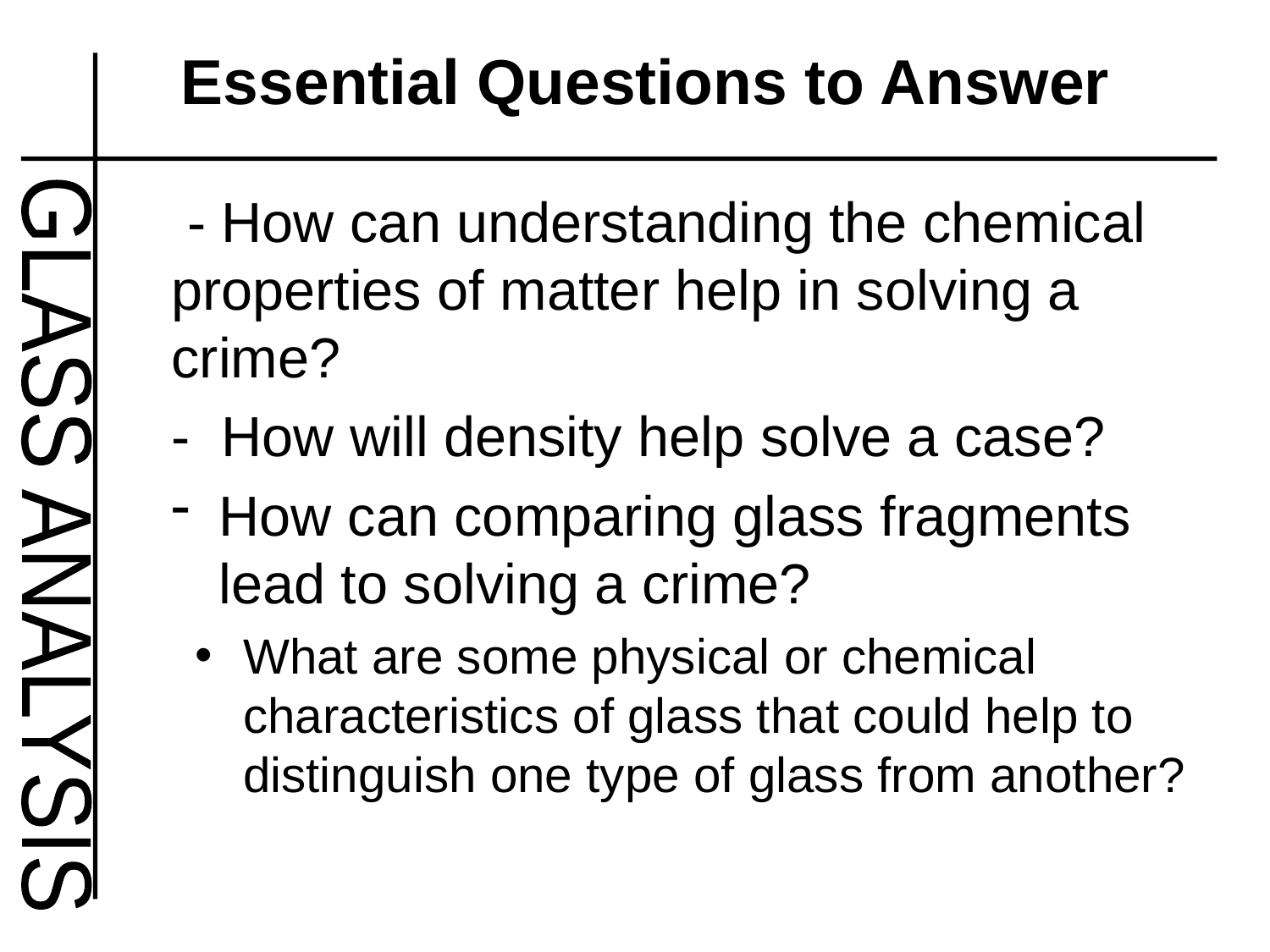

# Essential Questions to Answer
 - How can understanding the chemical properties of matter help in solving a crime?
-  How will density help solve a case?
How can comparing glass fragments lead to solving a crime?
What are some physical or chemical characteristics of glass that could help to distinguish one type of glass from another?